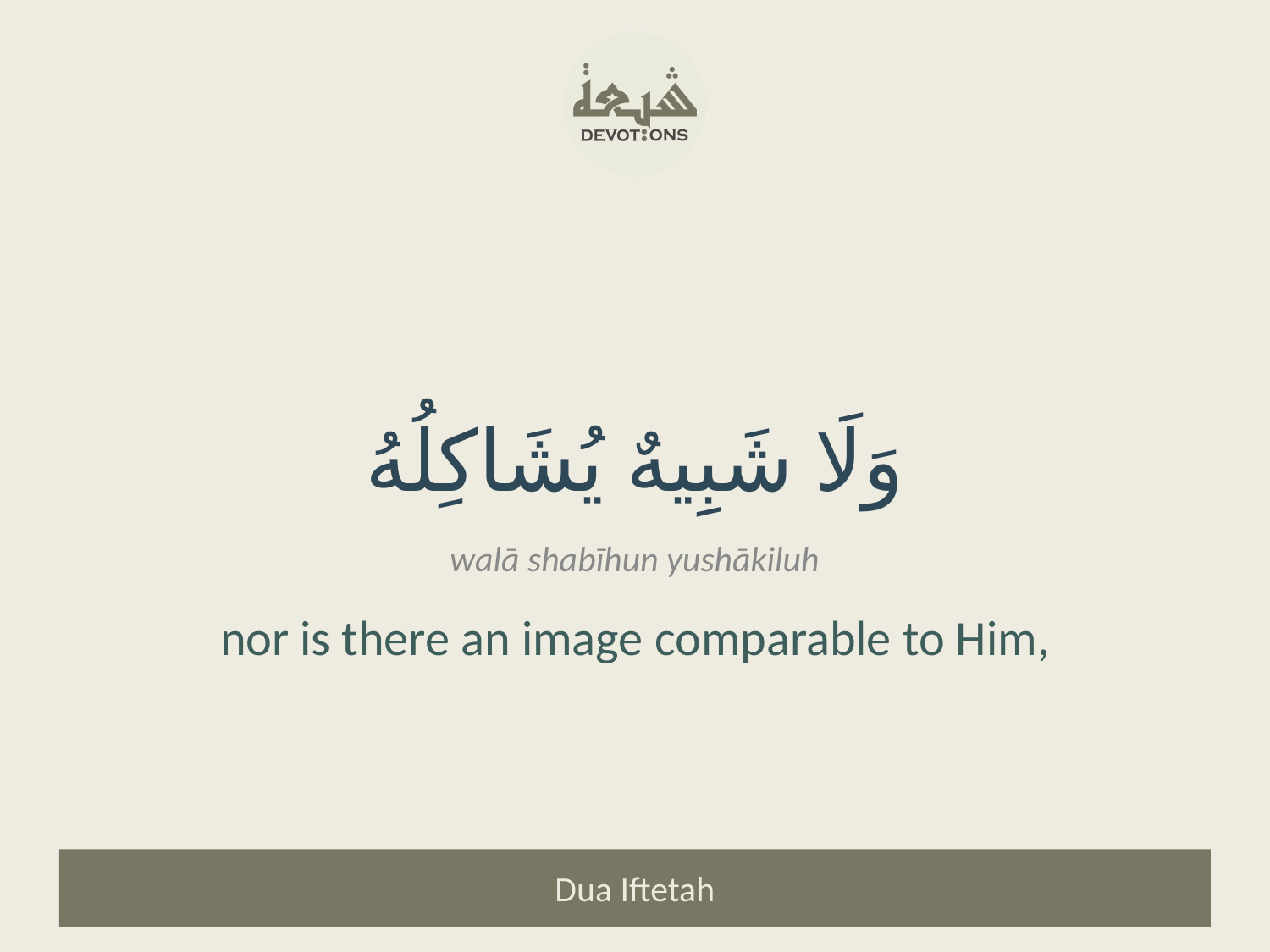

وَلَا شَبِيهٌ يُشَاكِلُهُ
walā shabīhun yushākiluh
nor is there an image comparable to Him,
Dua Iftetah